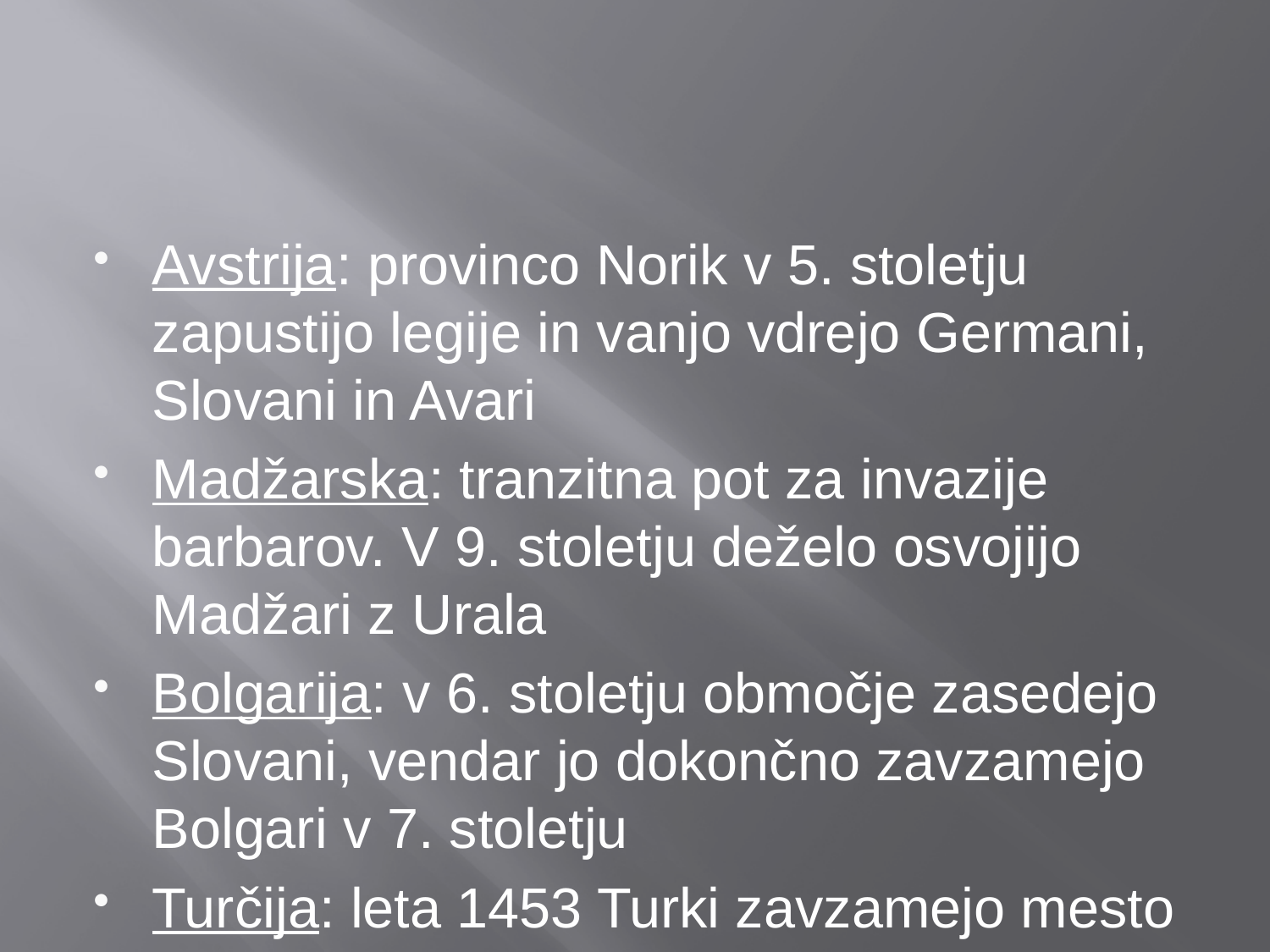

#
Avstrija: provinco Norik v 5. stoletju zapustijo legije in vanjo vdrejo Germani, Slovani in Avari
Madžarska: tranzitna pot za invazije barbarov. V 9. stoletju deželo osvojijo Madžari z Urala
Bolgarija: v 6. stoletju območje zasedejo Slovani, vendar jo dokončno zavzamejo Bolgari v 7. stoletju
Turčija: leta 1453 Turki zavzamejo mesto